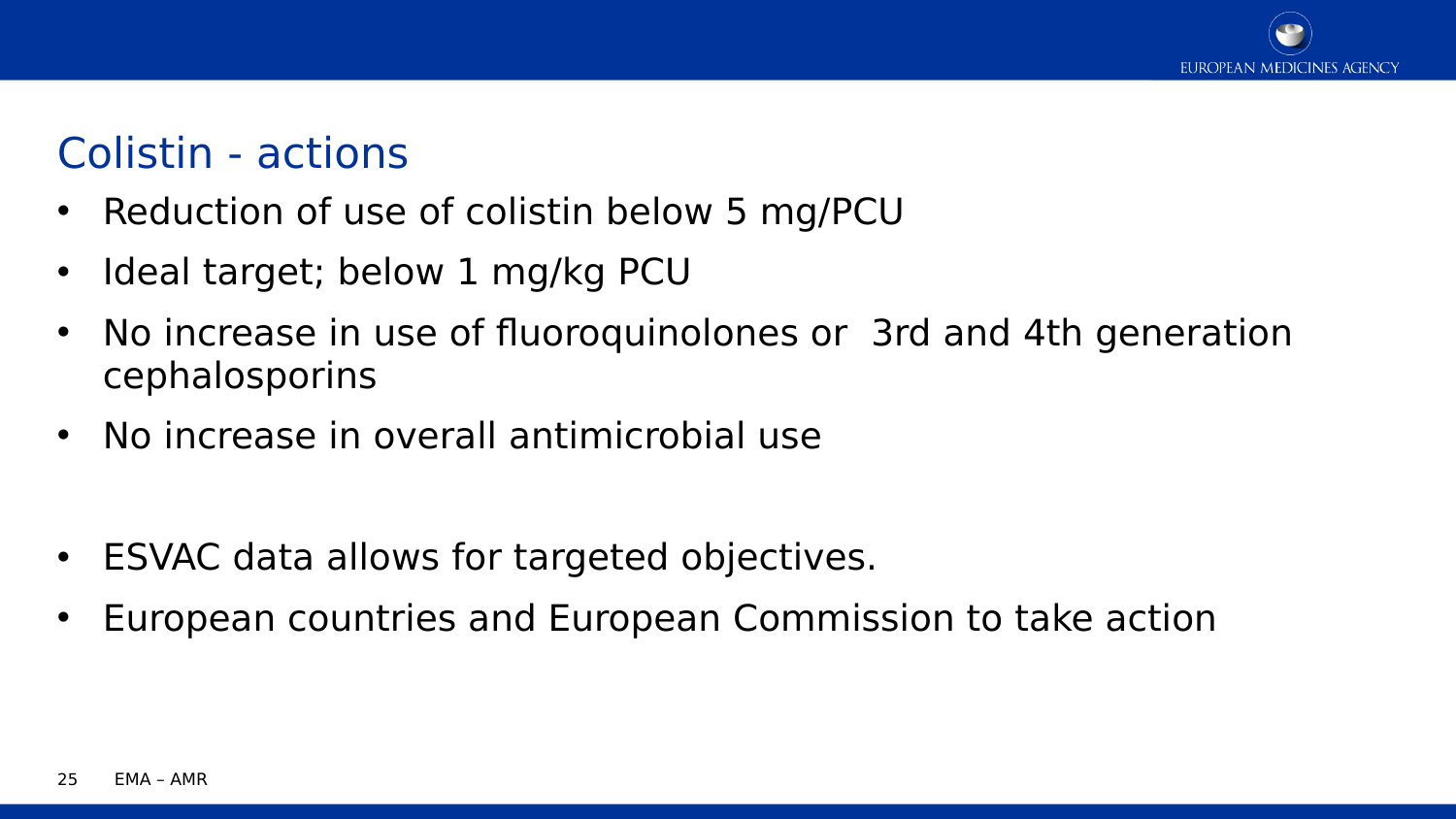

# Colistin - actions
Reduction of use of colistin below 5 mg/PCU
Ideal target; below 1 mg/kg PCU
No increase in use of fluoroquinolones or  3rd and 4th generation cephalosporins
No increase in overall antimicrobial use

ESVAC data allows for targeted objectives.
European countries and European Commission to take action

25
EMA – AMR